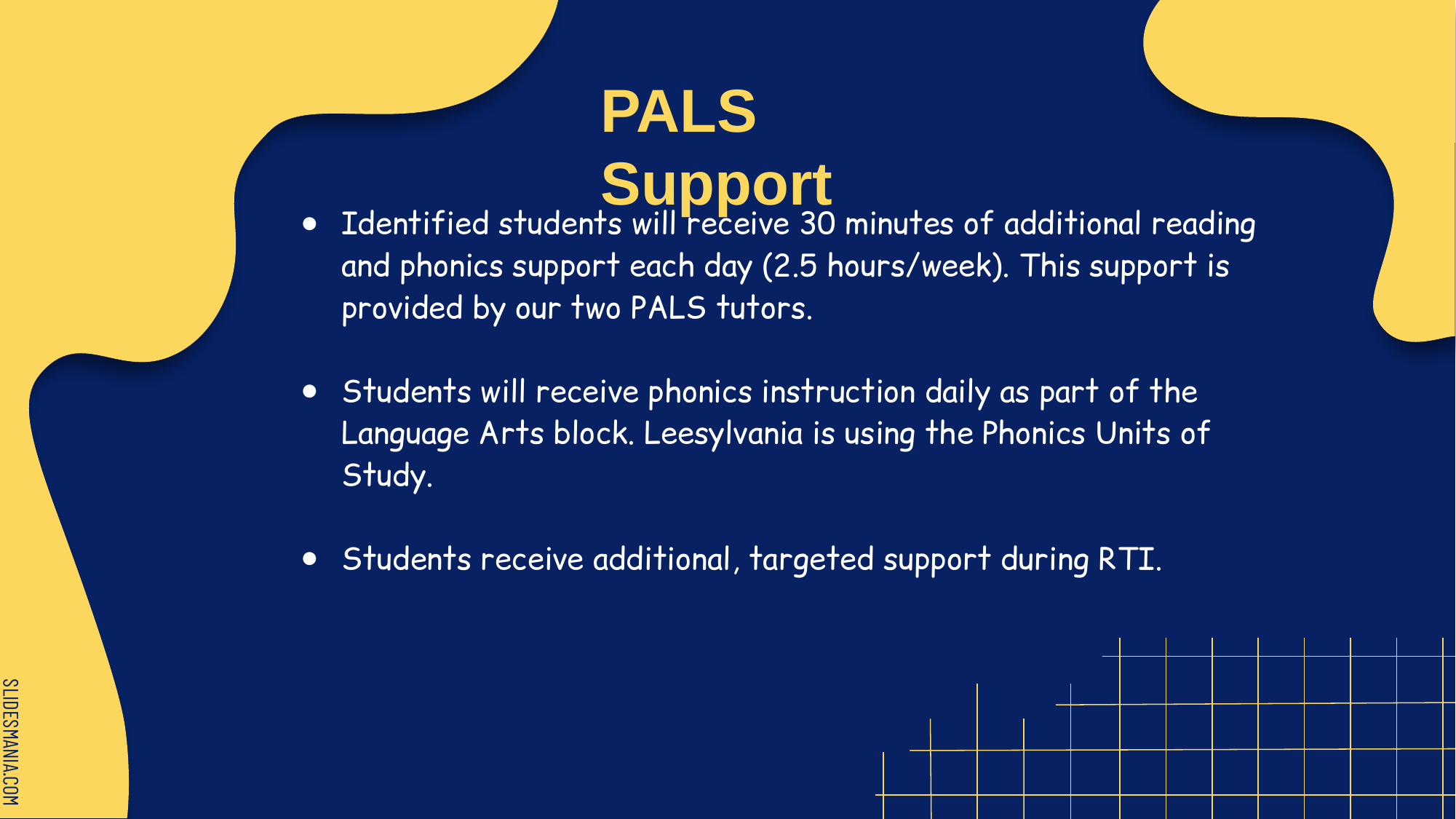

# PALS Support
Identified students will receive 30 minutes of additional reading and phonics support each day (2.5 hours/week). This support is provided by our two PALS tutors.

Students will receive phonics instruction daily as part of the Language Arts block. Leesylvania is using the Phonics Units of Study.

Students receive additional, targeted support during RTI.